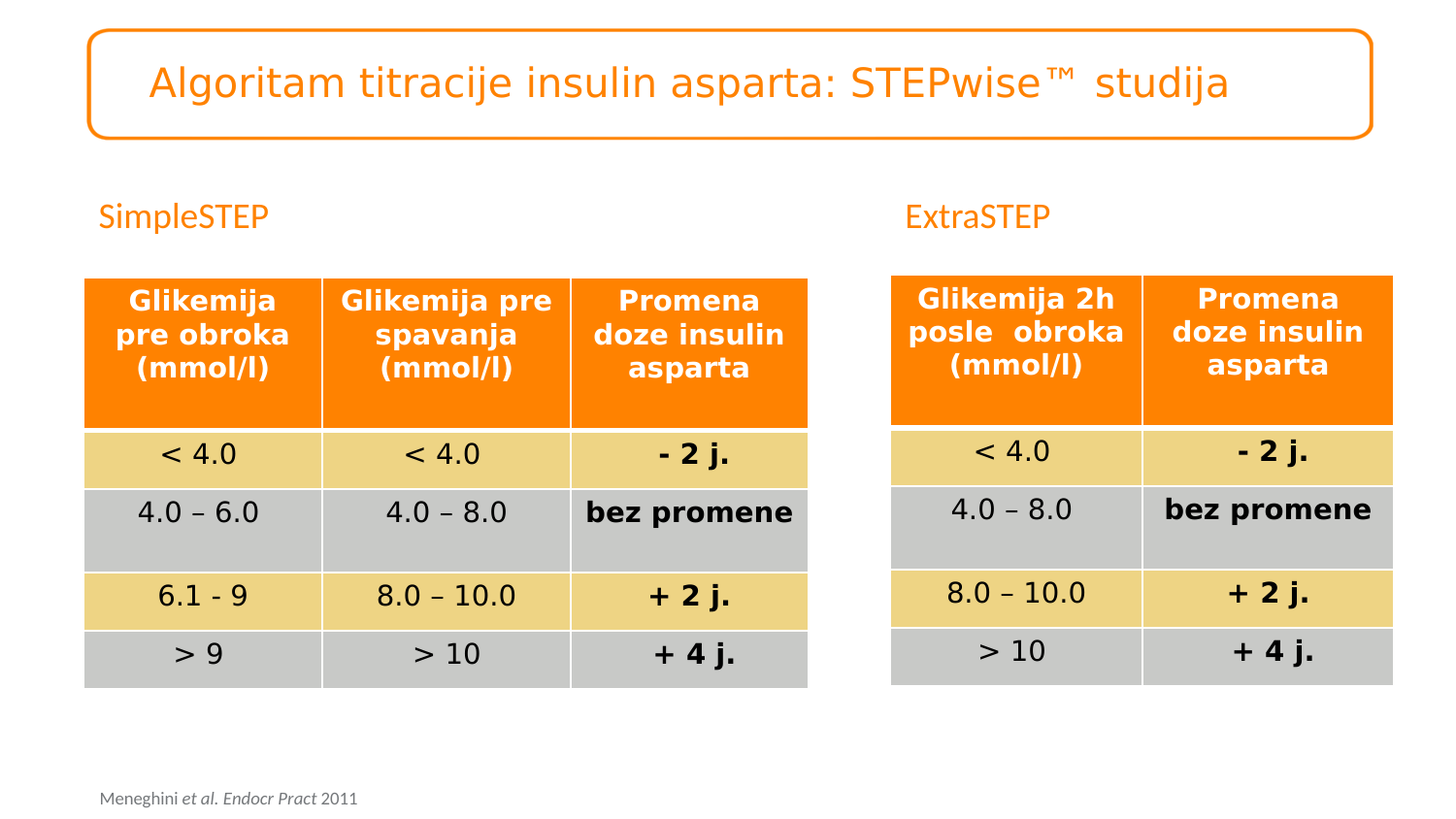

Algoritam titracije insulin asparta: STEPwise™ studija
SimpleSTEP
ExtraSTEP
| Glikemija 2h posle obroka (mmol/l) | Promena doze insulin asparta |
| --- | --- |
| < 4.0 | - 2 j. |
| 4.0 – 8.0 | bez promene |
| 8.0 – 10.0 | + 2 j. |
| > 10 | + 4 j. |
| Glikemija pre obroka (mmol/l) | Glikemija pre spavanja (mmol/l) | Promena doze insulin asparta |
| --- | --- | --- |
| < 4.0 | < 4.0 | - 2 j. |
| 4.0 – 6.0 | 4.0 – 8.0 | bez promene |
| 6.1 - 9 | 8.0 – 10.0 | + 2 j. |
| > 9 | > 10 | + 4 j. |
Meneghini et al. Endocr Pract 2011